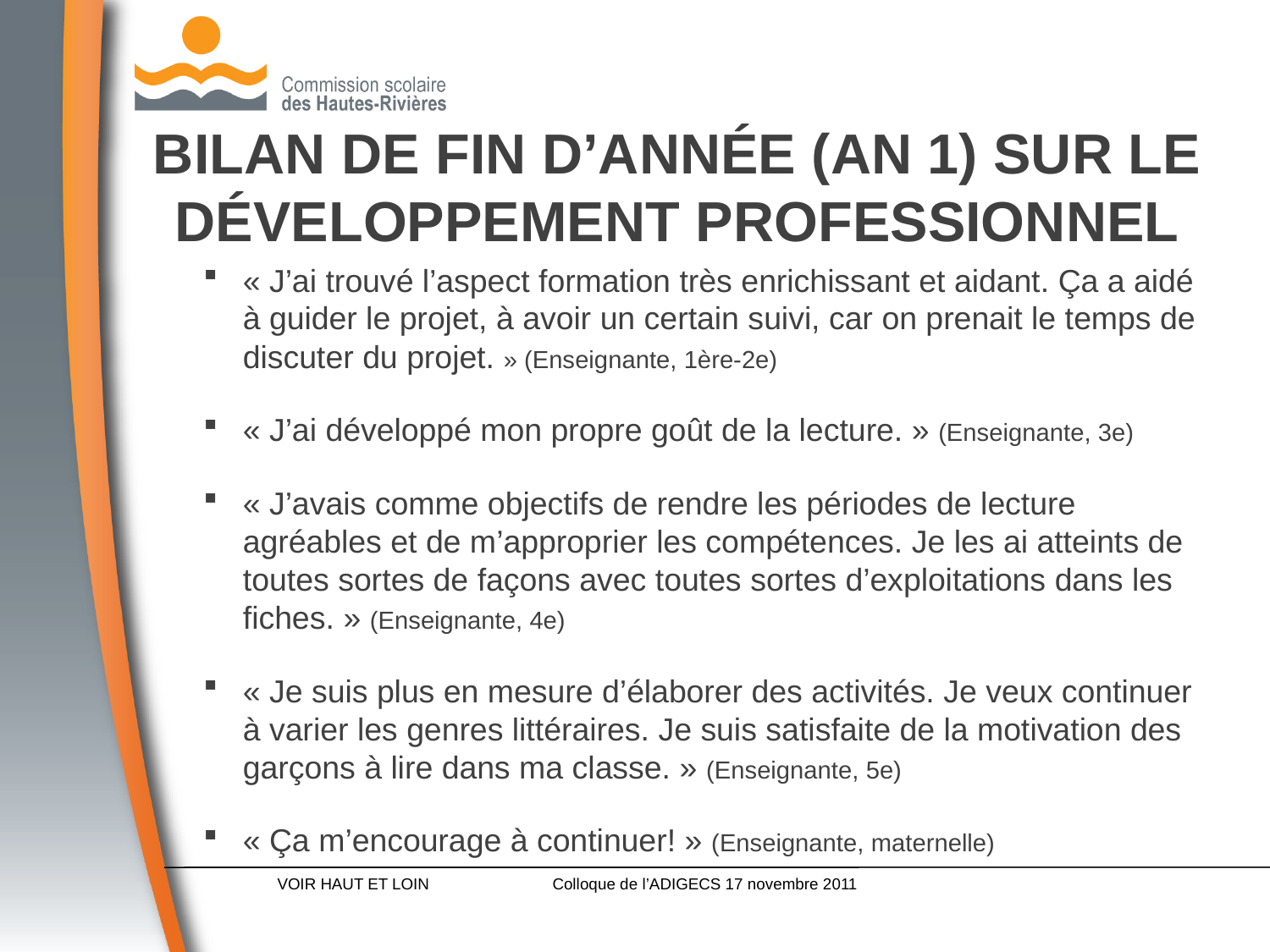

# Bilan de fin d’année (an 1) sur le développement professionnel
« J’ai trouvé l’aspect formation très enrichissant et aidant. Ça a aidé à guider le projet, à avoir un certain suivi, car on prenait le temps de discuter du projet. » (Enseignante, 1ère-2e)
« J’ai développé mon propre goût de la lecture. » (Enseignante, 3e)
« J’avais comme objectifs de rendre les périodes de lecture agréables et de m’approprier les compétences. Je les ai atteints de toutes sortes de façons avec toutes sortes d’exploitations dans les fiches. » (Enseignante, 4e)
« Je suis plus en mesure d’élaborer des activités. Je veux continuer à varier les genres littéraires. Je suis satisfaite de la motivation des garçons à lire dans ma classe. » (Enseignante, 5e)
« Ça m’encourage à continuer! » (Enseignante, maternelle)

VOIR HAUT ET LOIN
Colloque de l’ADIGECS 17 novembre 2011